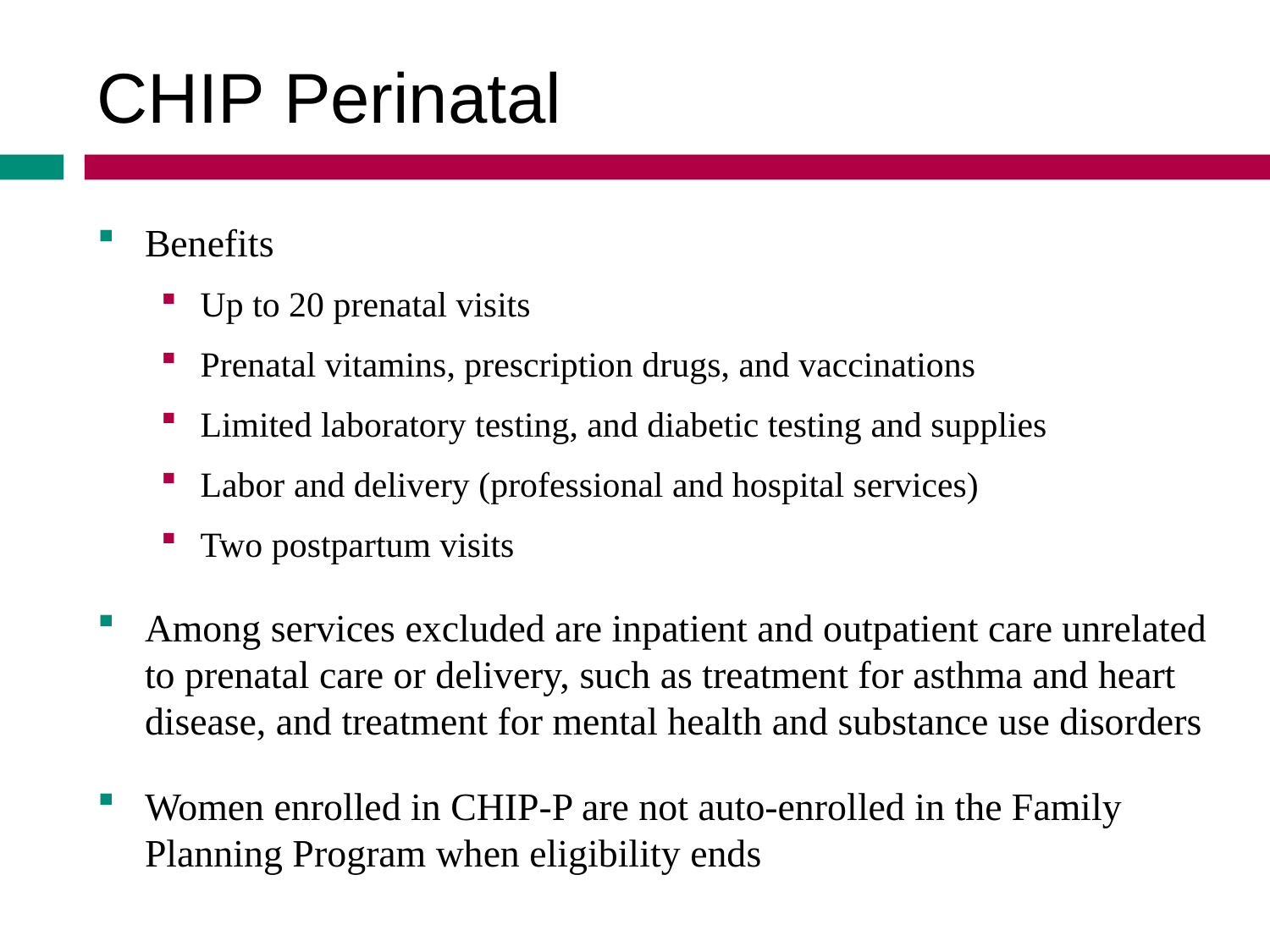

CHIP Perinatal
Benefits
Up to 20 prenatal visits
Prenatal vitamins, prescription drugs, and vaccinations
Limited laboratory testing, and diabetic testing and supplies
Labor and delivery (professional and hospital services)
Two postpartum visits
Among services excluded are inpatient and outpatient care unrelated to prenatal care or delivery, such as treatment for asthma and heart disease, and treatment for mental health and substance use disorders
Women enrolled in CHIP-P are not auto-enrolled in the Family Planning Program when eligibility ends